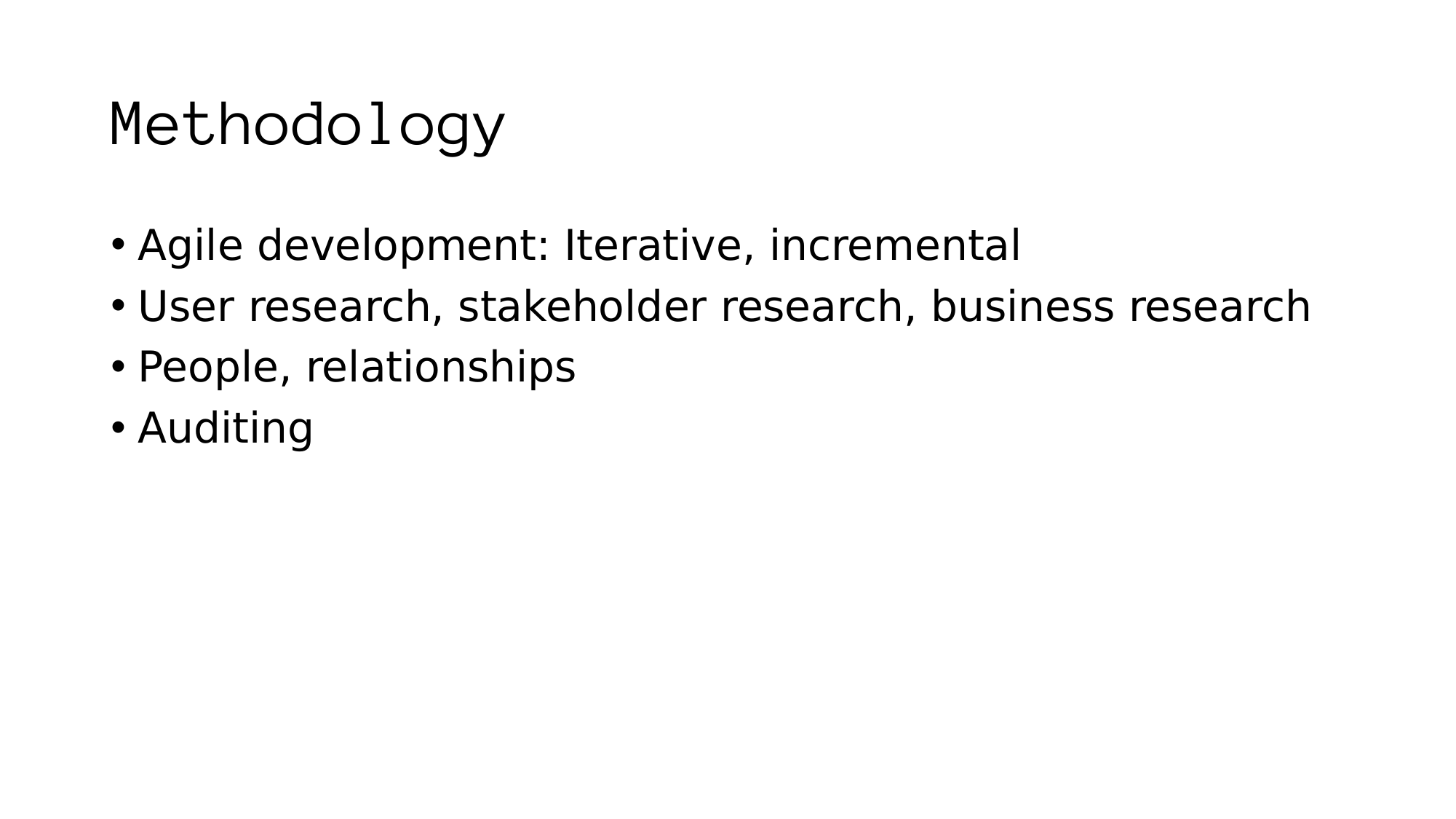

# Methodology
Agile development: Iterative, incremental
User research, stakeholder research, business research
People, relationships
Auditing